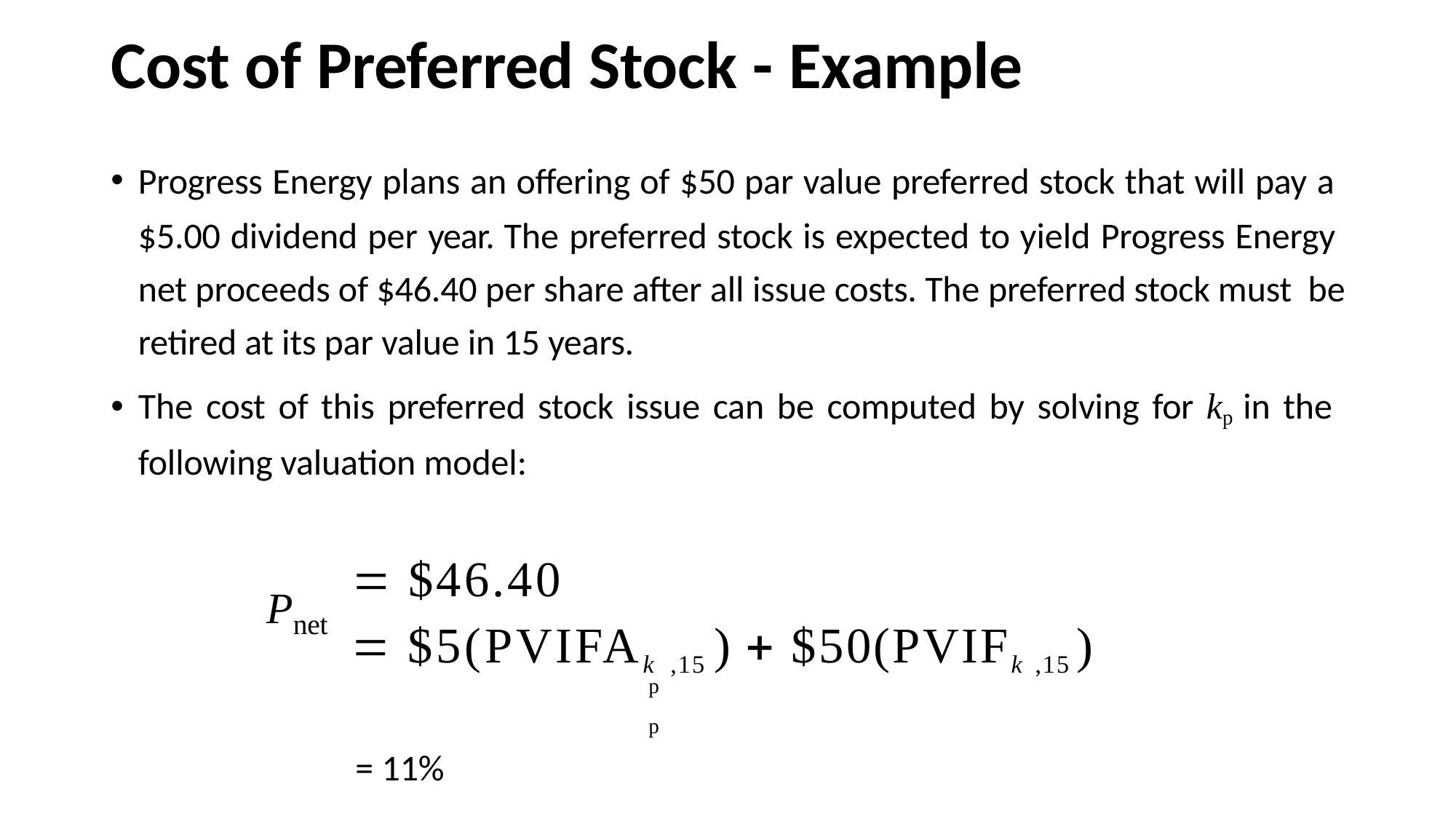

# Cost of Preferred Stock - Example
Progress Energy plans an offering of $50 par value preferred stock that will pay a
$5.00 dividend per year. The preferred stock is expected to yield Progress Energy  net proceeds of $46.40 per share after all issue costs. The preferred stock must  be retired at its par value in 15 years.
The cost of this preferred stock issue can be computed by solving for kp in the  following valuation model:
= $46.40
= $5(PVIFAk	,15 ) + $50(PVIFk	,15 )
p	p
= 11%
Pnet